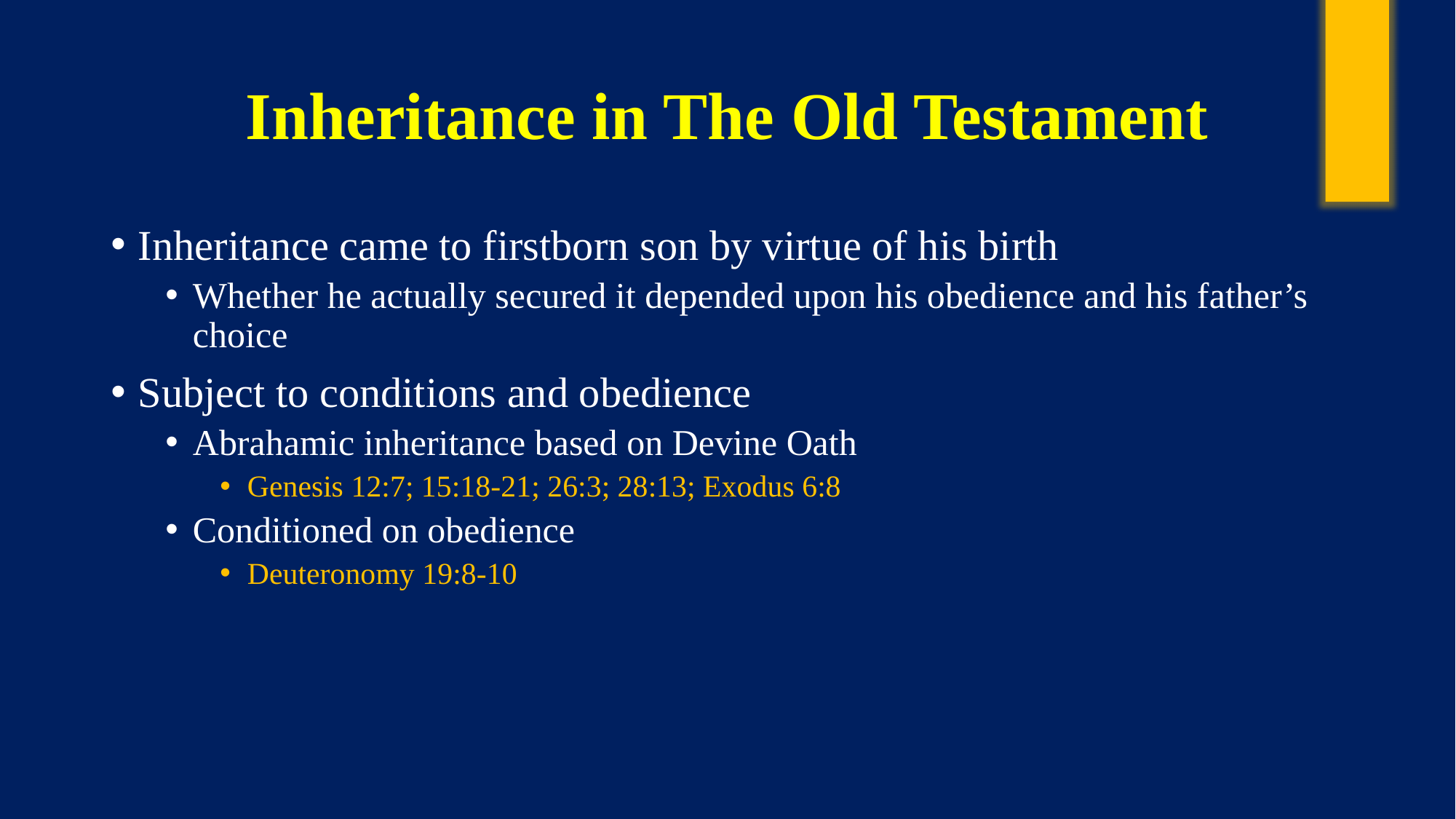

# Inheritance in The Old Testament
Inheritance came to firstborn son by virtue of his birth
Whether he actually secured it depended upon his obedience and his father’s choice
Subject to conditions and obedience
Abrahamic inheritance based on Devine Oath
Genesis 12:7; 15:18-21; 26:3; 28:13; Exodus 6:8
Conditioned on obedience
Deuteronomy 19:8-10